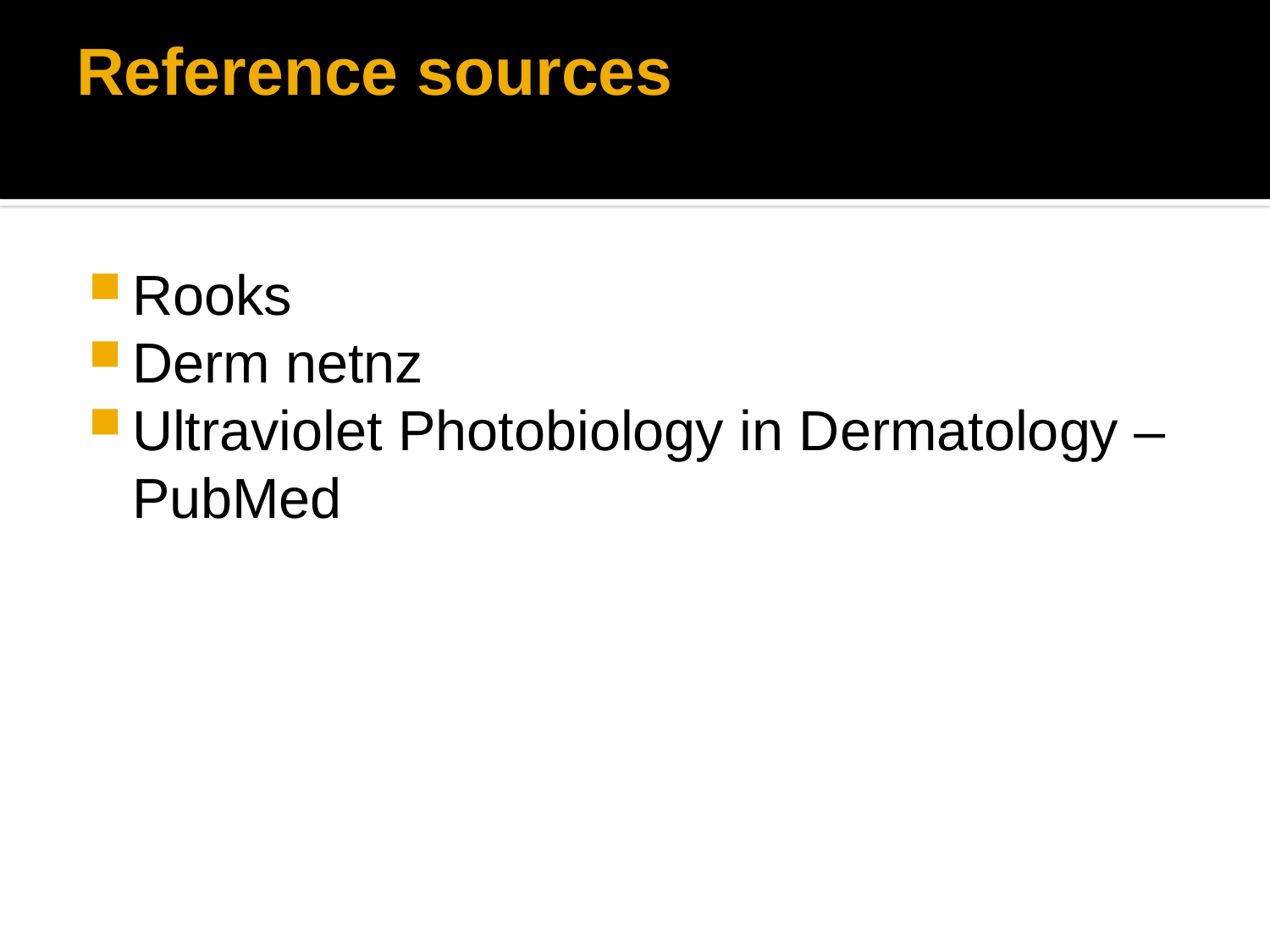

# Reference sources
Rooks
Derm netnz
Ultraviolet Photobiology in Dermatology – PubMed